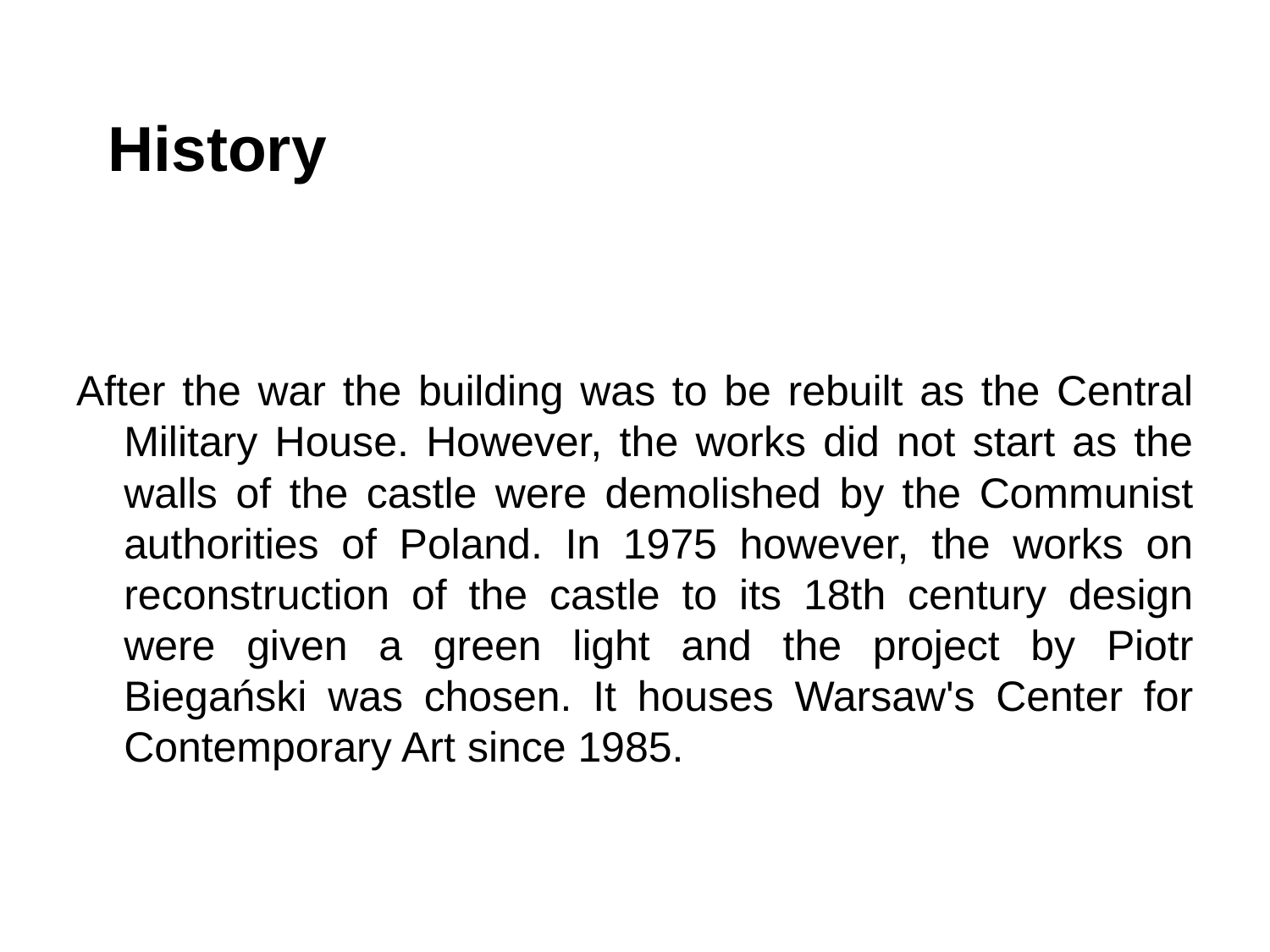

# History
After the war the building was to be rebuilt as the Central Military House. However, the works did not start as the walls of the castle were demolished by the Communist authorities of Poland. In 1975 however, the works on reconstruction of the castle to its 18th century design were given a green light and the project by Piotr Biegański was chosen. It houses Warsaw's Center for Contemporary Art since 1985.